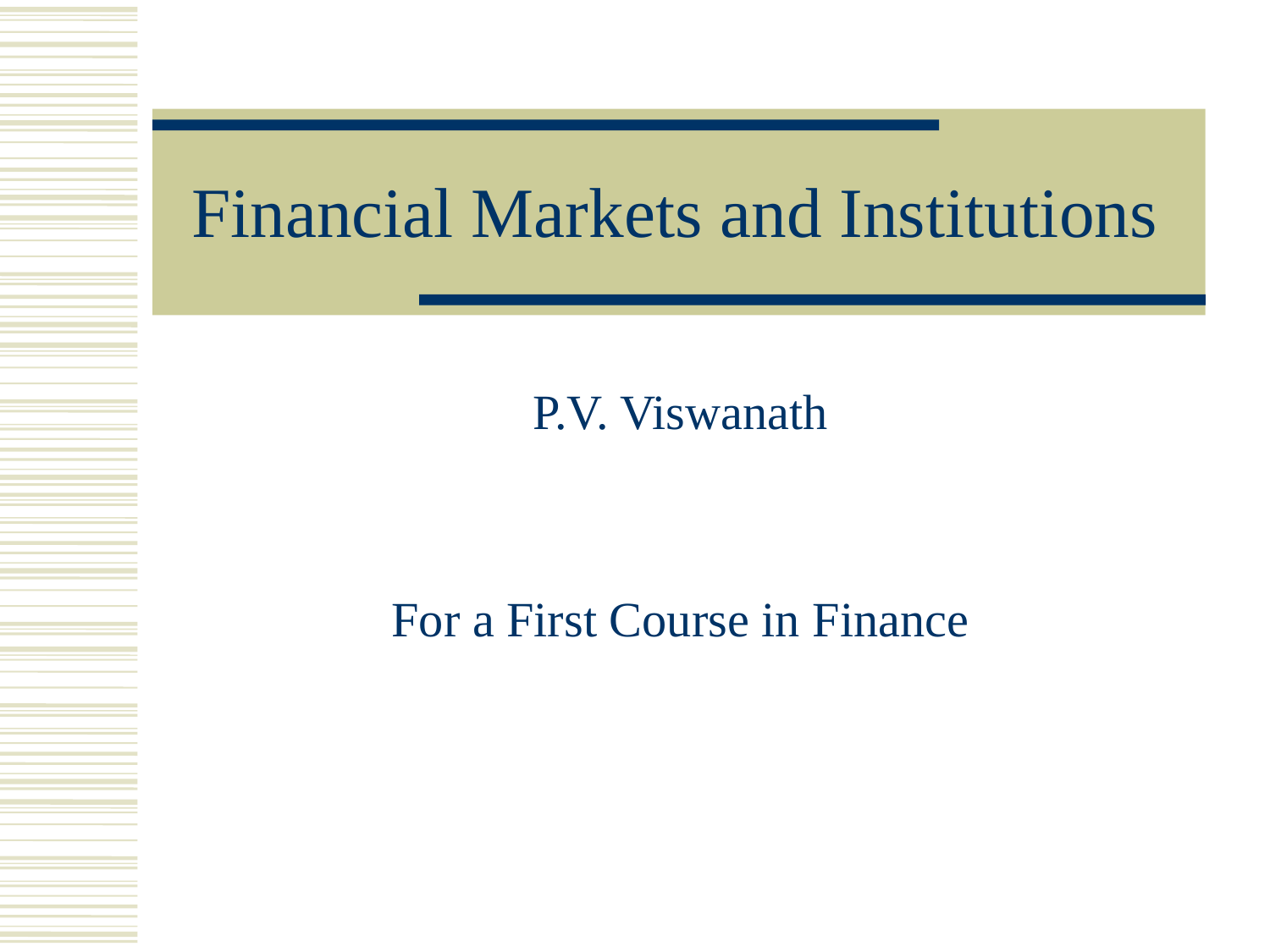

# Financial Markets and Institutions
P.V. Viswanath

For a First Course in Finance